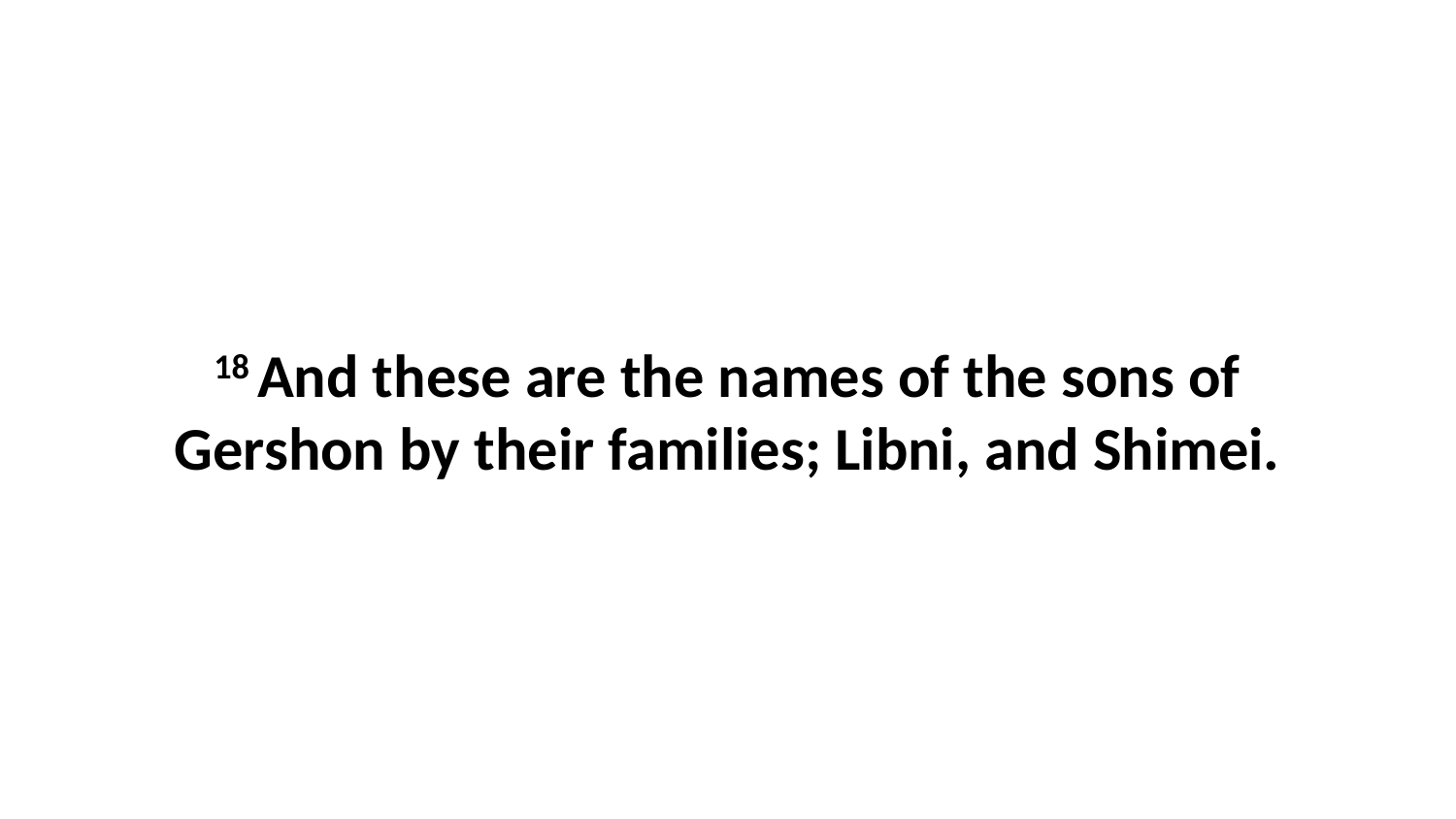

18 And these are the names of the sons of Gershon by their families; Libni, and Shimei.